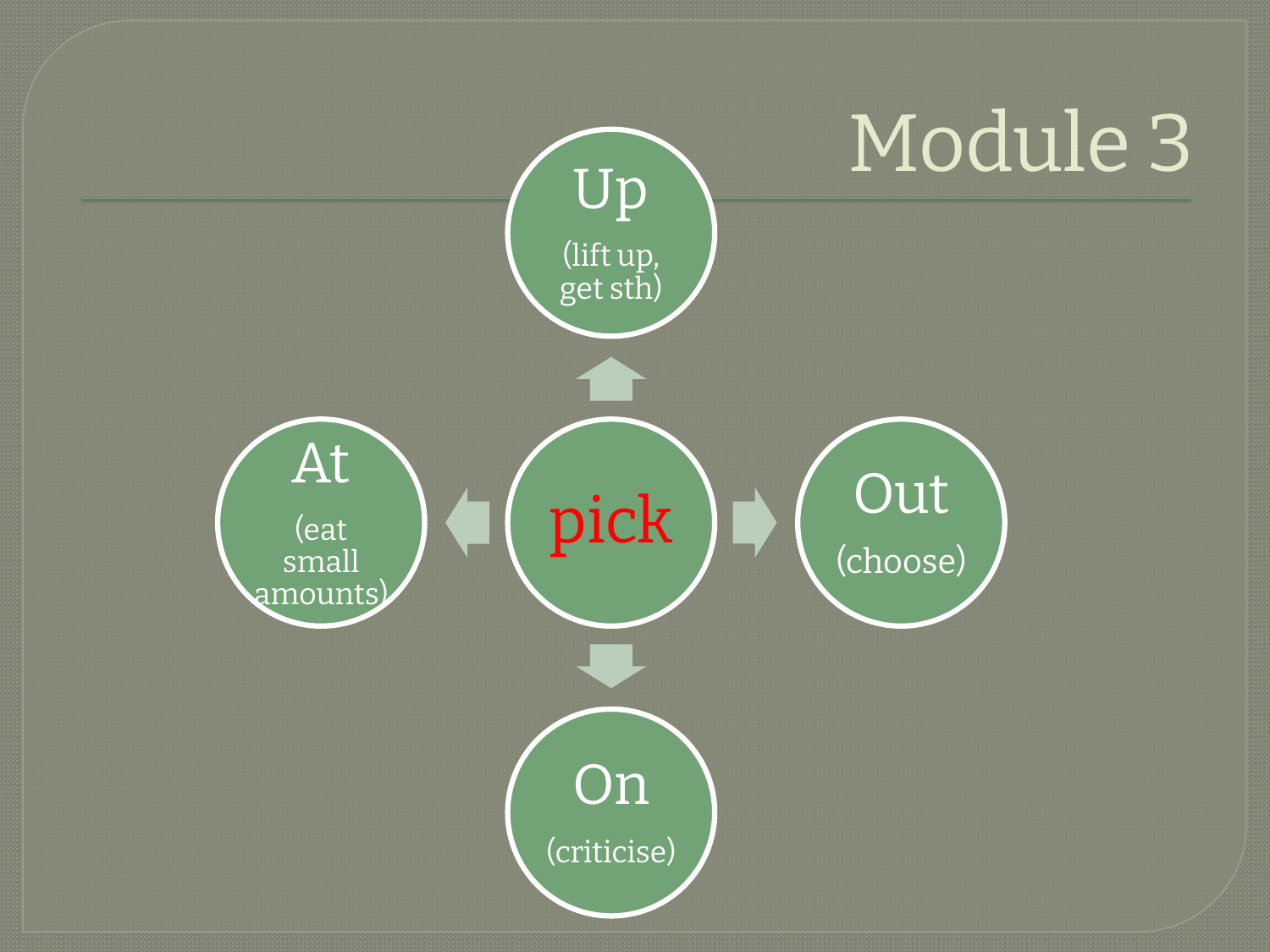

# Module 3
pick

Up
(lift up, get sth)

Out
(choose)

On
(criticise)

At
(eat small amounts)